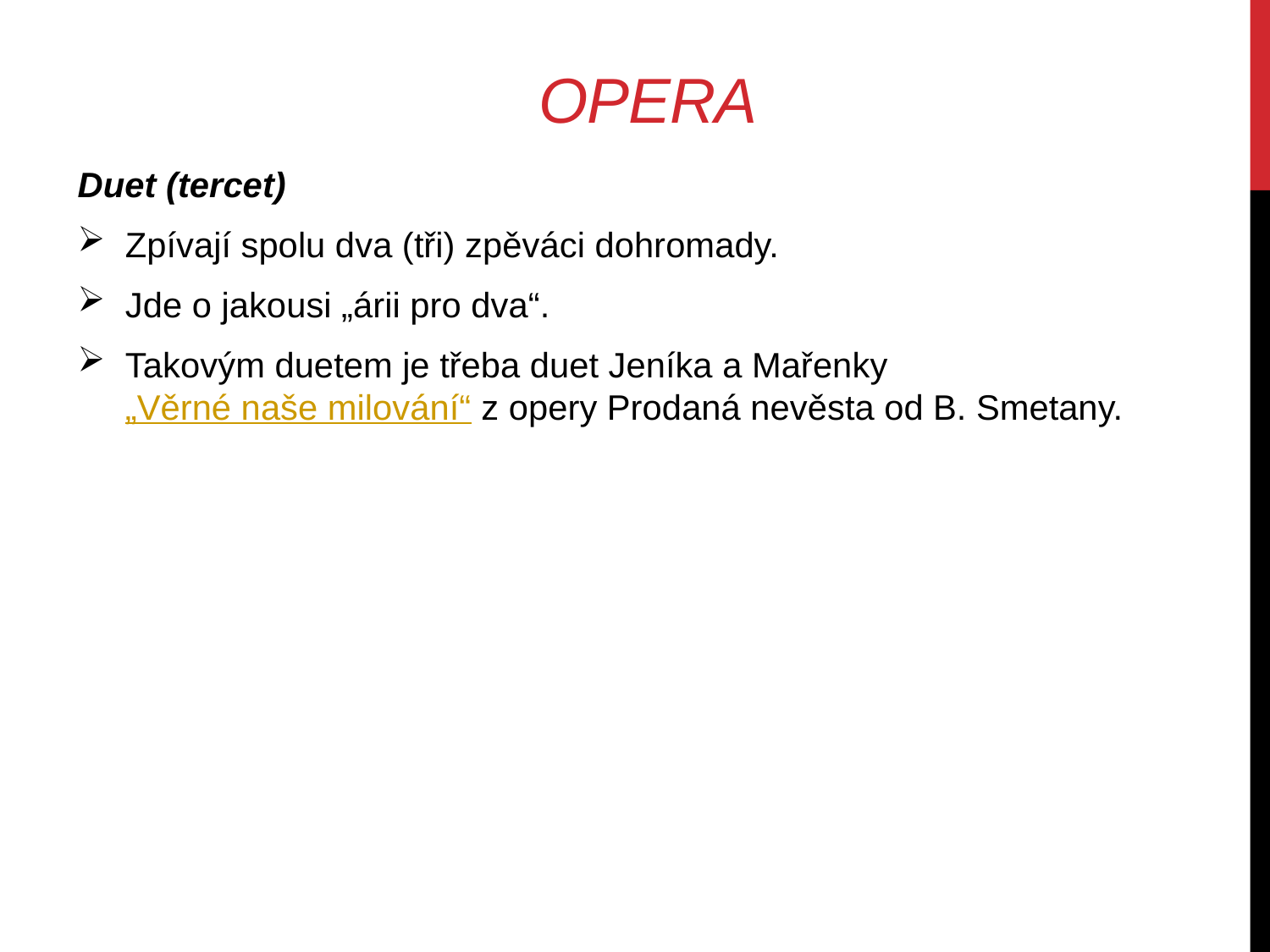

# OPERA
Duet (tercet)
Zpívají spolu dva (tři) zpěváci dohromady.
Jde o jakousi „árii pro dva“.
Takovým duetem je třeba duet Jeníka a Mařenky „Věrné naše milování“ z opery Prodaná nevěsta od B. Smetany.